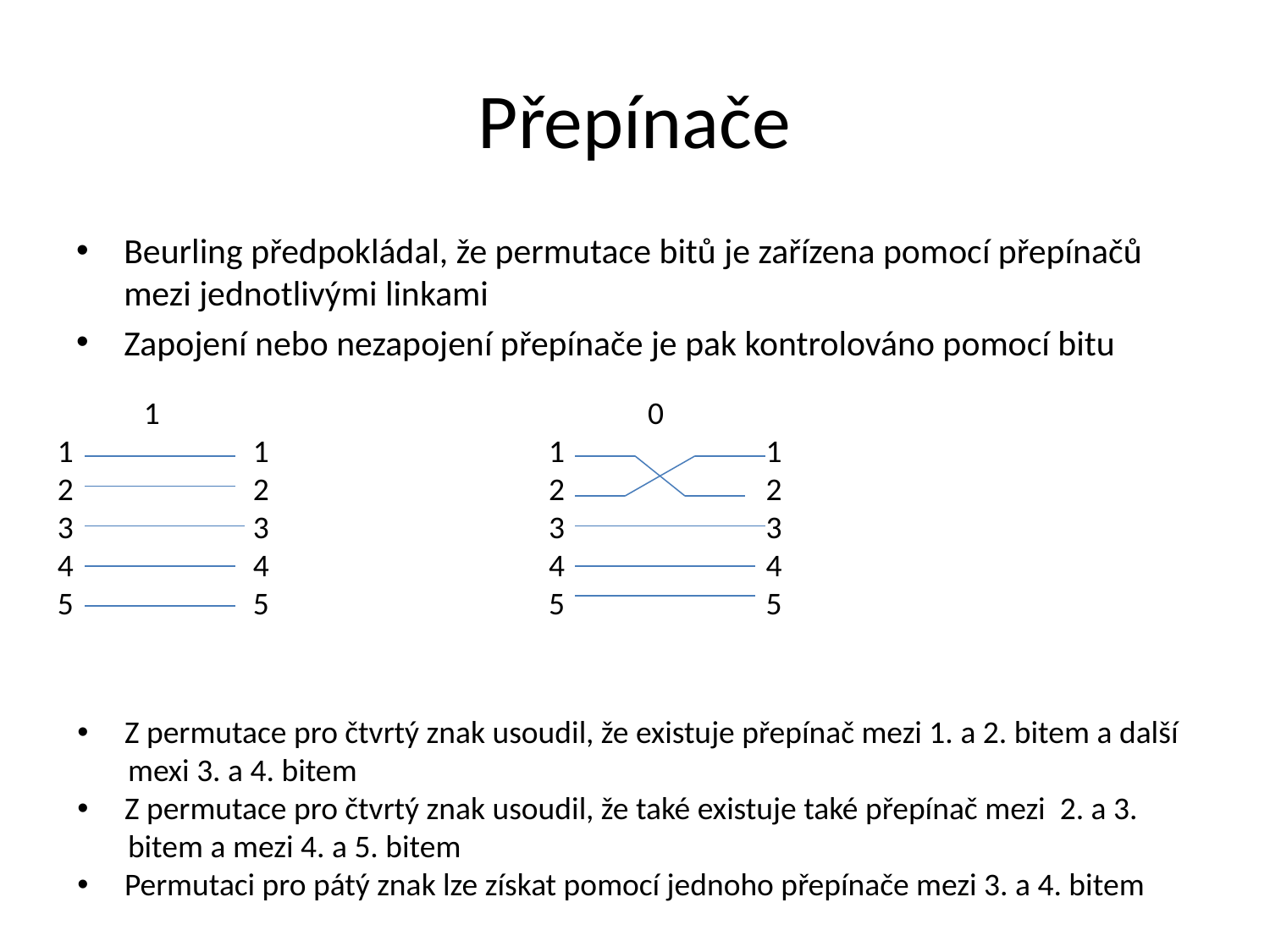

# Přepínače
Beurling předpokládal, že permutace bitů je zařízena pomocí přepínačů mezi jednotlivými linkami
Zapojení nebo nezapojení přepínače je pak kontrolováno pomocí bitu
            1                                                                    0
1                         1                                       1                            1
2                         2                                       2                            2
3                         3                                       3                            3
4                         4                                       4                            4
5                         5                                       5                            5
     Z permutace pro čtvrtý znak usoudil, že existuje přepínač mezi 1. a 2. bitem a další
       mexi 3. a 4. bitem
     Z permutace pro čtvrtý znak usoudil, že také existuje také přepínač mezi  2. a 3.
       bitem a mezi 4. a 5. bitem
     Permutaci pro pátý znak lze získat pomocí jednoho přepínače mezi 3. a 4. bitem